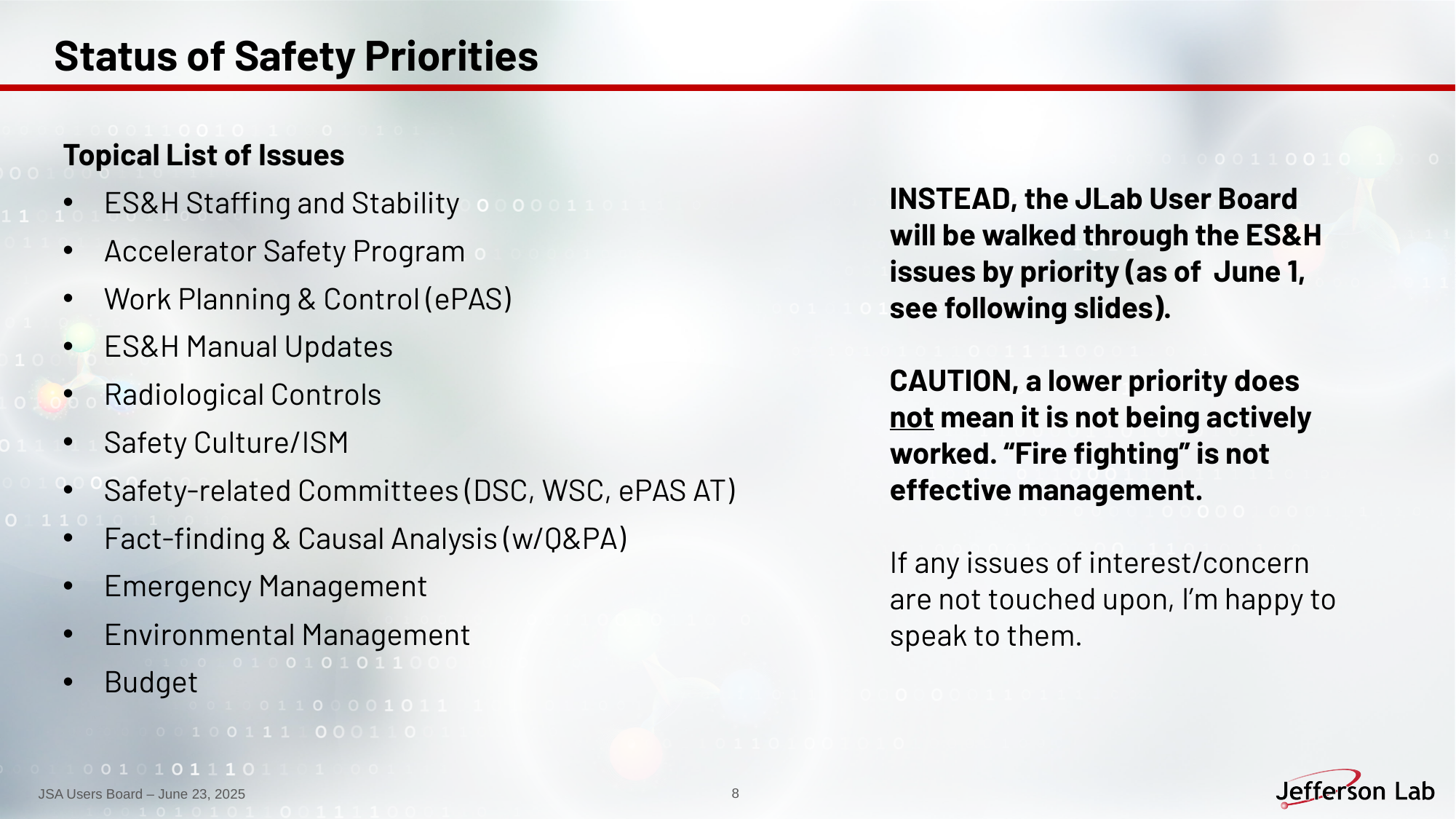

Status of Safety Priorities
Topical List of Issues
ES&H Staffing and Stability
Accelerator Safety Program
Work Planning & Control (ePAS)
ES&H Manual Updates
Radiological Controls
Safety Culture/ISM
Safety-related Committees (DSC, WSC, ePAS AT)
Fact-finding & Causal Analysis (w/Q&PA)
Emergency Management
Environmental Management
Budget

INSTEAD, the JLab User Board will be walked through the ES&H issues by priority (as of  June 1, see following slides).

CAUTION, a lower priority does not mean it is not being actively worked. “Fire fighting” is not effective management.

If any issues of interest/concern are not touched upon, I’m happy to speak to them.